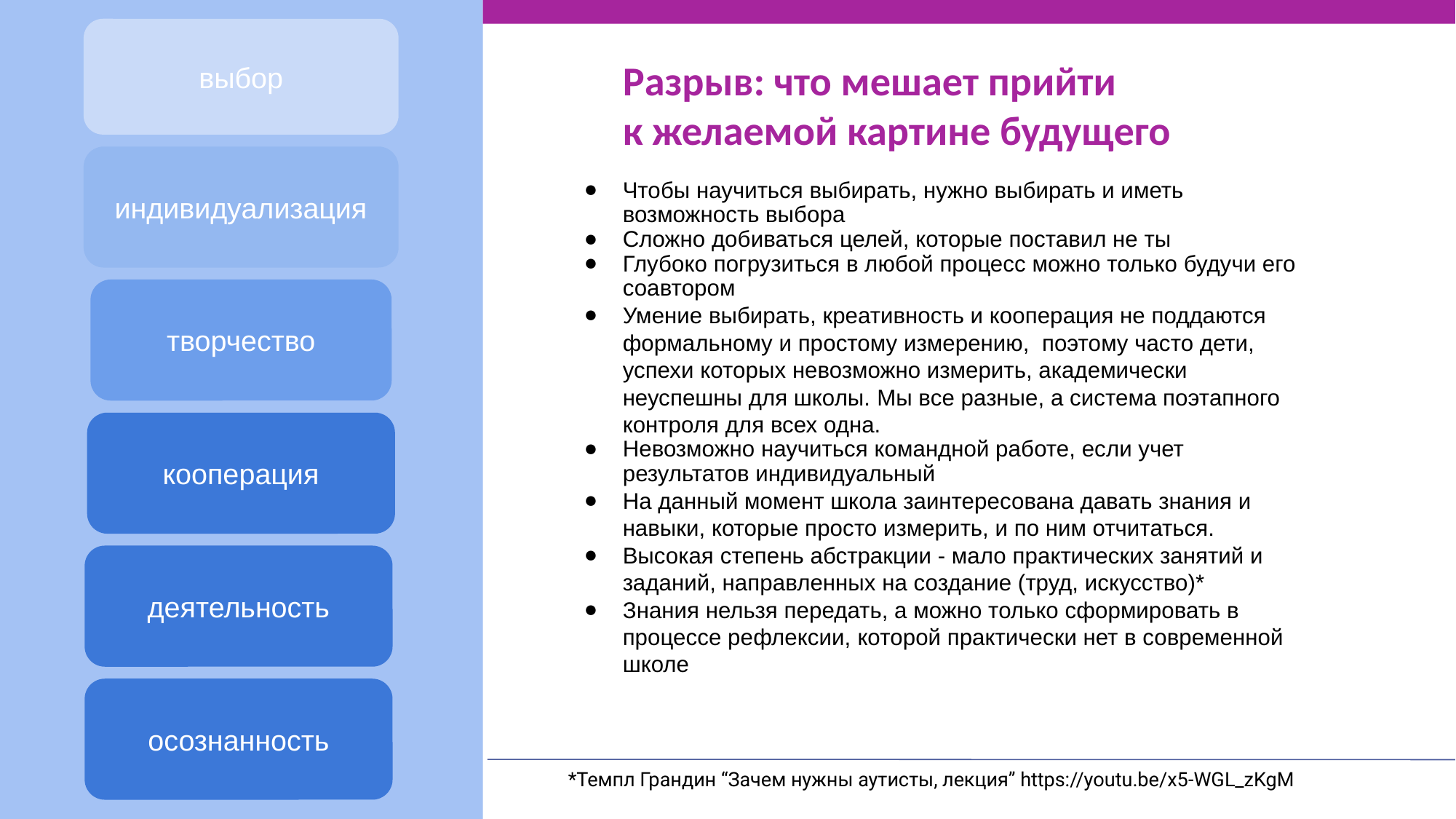

выбор
# Разрыв: что мешает прийти к желаемой картине будущего

Чтобы научиться выбирать, нужно выбирать и иметь возможность выбора
Сложно добиваться целей, которые поставил не ты
Глубоко погрузиться в любой процесс можно только будучи его соавтором
Умение выбирать, креативность и кооперация не поддаются формальному и простому измерению,  поэтому часто дети, успехи которых невозможно измерить, академически неуспешны для школы. Мы все разные, а система поэтапного контроля для всех одна.
Невозможно научиться командной работе, если учет результатов индивидуальный
На данный момент школа заинтересована давать знания и навыки, которые просто измерить, и по ним отчитаться.
Высокая степень абстракции - мало практических занятий и заданий, направленных на создание (труд, искусство)*
Знания нельзя передать, а можно только сформировать в процессе рефлексии, которой практически нет в современной школе

индивидуализация
творчество
кооперация
деятельность
осознанность
*Темпл Грандин “Зачем нужны аутисты, лекция” https://youtu.be/x5-WGL_zKgM